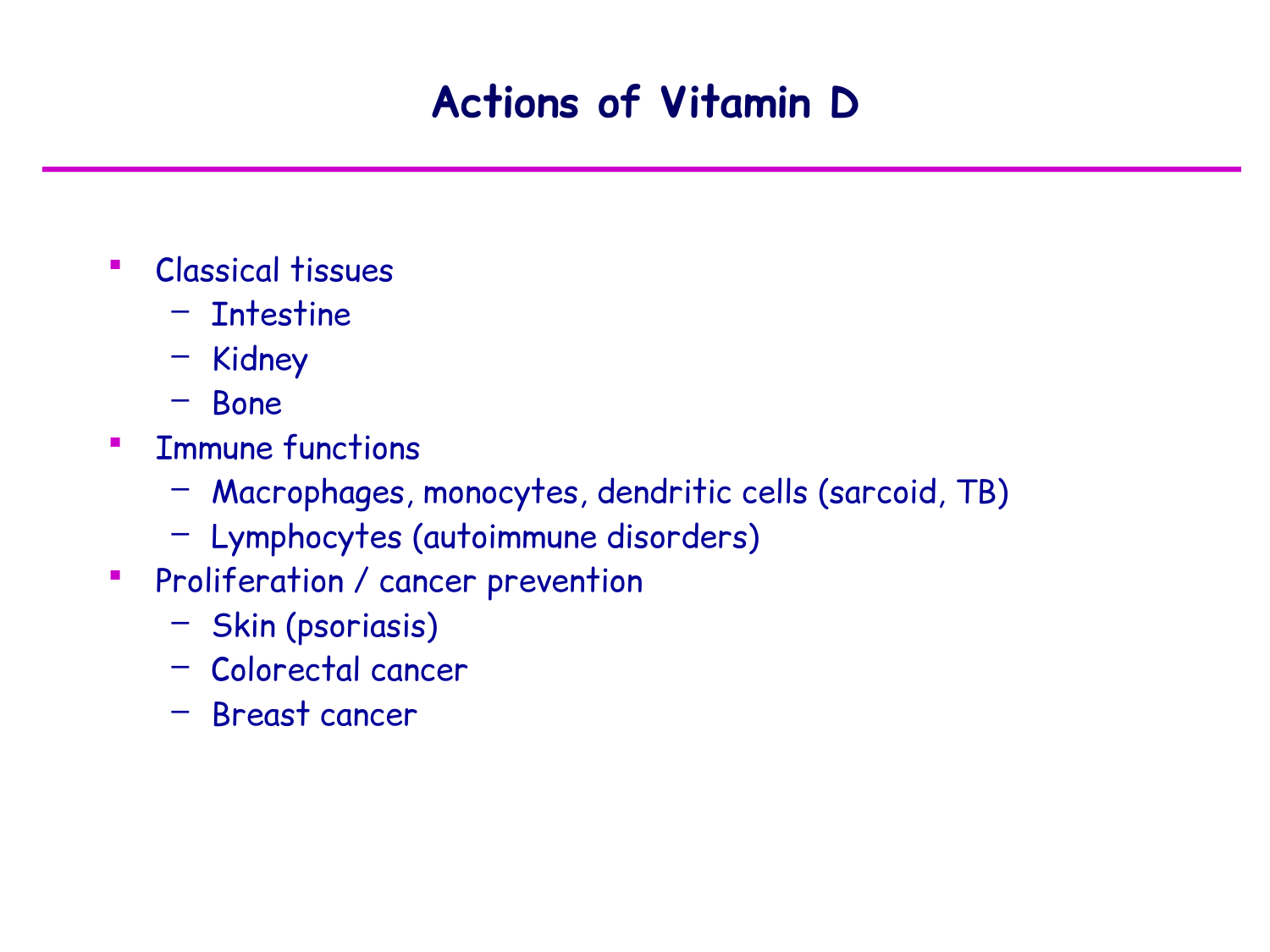

# Actions of Vitamin D
Classical tissues
Intestine
Kidney
Bone
Immune functions
Macrophages, monocytes, dendritic cells (sarcoid, TB)
Lymphocytes (autoimmune disorders)
Proliferation / cancer prevention
Skin (psoriasis)
Colorectal cancer
Breast cancer